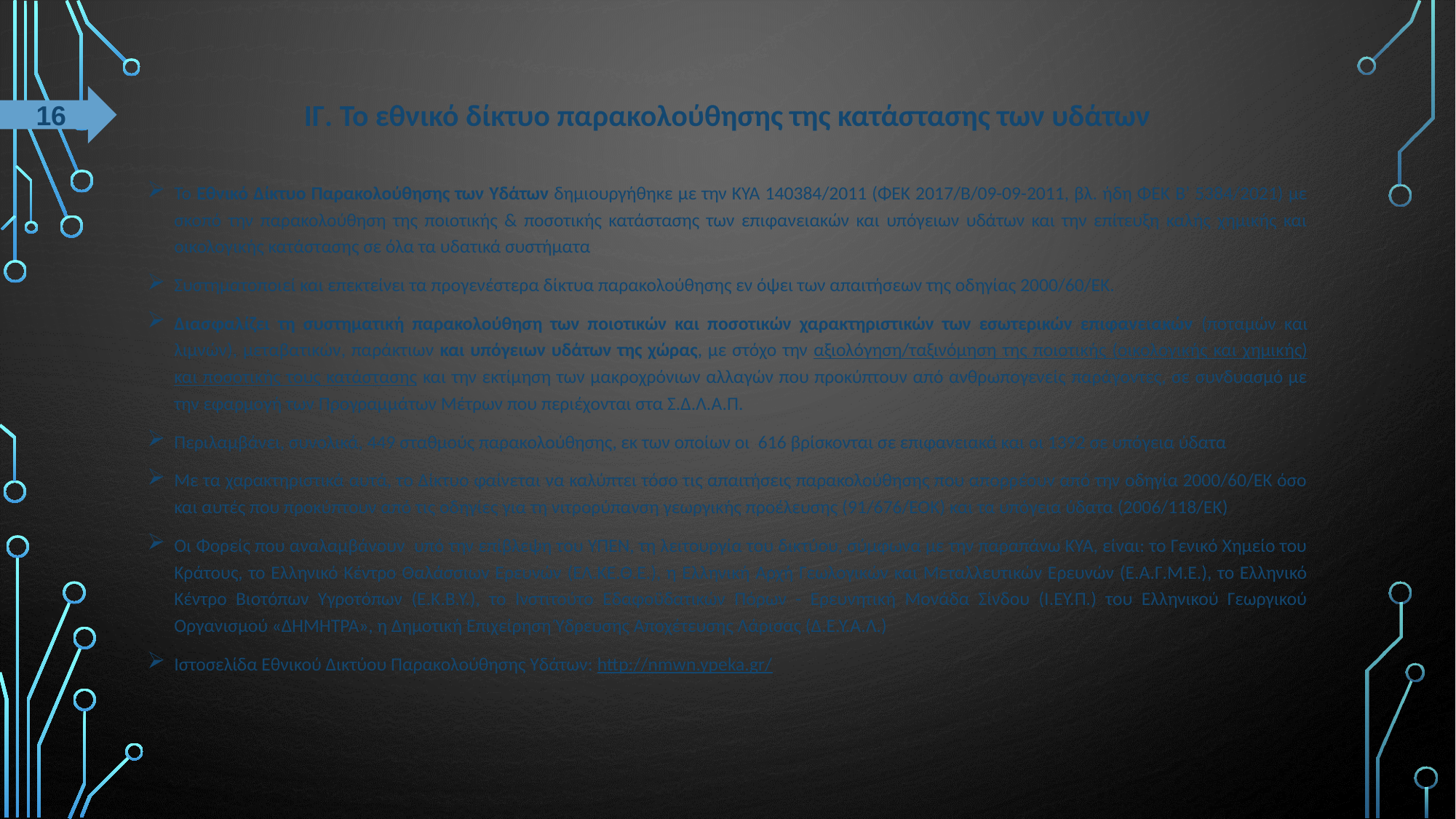

# ΙΓ. Το εθνικό δίκτυο παρακολούθησης της κατάστασης των υδάτων
16
Το Εθνικό Δίκτυο Παρακολούθησης των Υδάτων δημιουργήθηκε με την KYA 140384/2011 (ΦΕΚ 2017/Β/09-09-2011, βλ. ήδη ΦΕΚ Β’ 5384/2021) με σκοπό την παρακολούθηση της ποιοτικής & ποσοτικής κατάστασης των επιφανειακών και υπόγειων υδάτων και την επίτευξη καλής χημικής και οικολογικής κατάστασης σε όλα τα υδατικά συστήματα
Συστηματοποιεί και επεκτείνει τα προγενέστερα δίκτυα παρακολούθησης εν όψει των απαιτήσεων της οδηγίας 2000/60/ΕΚ.
Διασφαλίζει τη συστηματική παρακολούθηση των ποιοτικών και ποσοτικών χαρακτηριστικών των εσωτερικών επιφανειακών (ποταμών και λιμνών), μεταβατικών, παράκτιων και υπόγειων υδάτων της χώρας, με στόχο την αξιολόγηση/ταξινόμηση της ποιοτικής (οικολογικής και χημικής) και ποσοτικής τους κατάστασης και την εκτίμηση των μακροχρόνιων αλλαγών που προκύπτουν από ανθρωπογενείς παράγοντες, σε συνδυασμό με την εφαρμογή των Προγραμμάτων Μέτρων που περιέχονται στα Σ.Δ.Λ.Α.Π.
Περιλαμβάνει, συνολικά, 449 σταθμούς παρακολούθησης, εκ των οποίων οι  616 βρίσκονται σε επιφανειακά και οι 1392 σε υπόγεια ύδατα
Με τα χαρακτηριστικά αυτά, το Δίκτυο φαίνεται να καλύπτει τόσο τις απαιτήσεις παρακολούθησης που απορρέουν από την οδηγία 2000/60/ΕΚ όσο και αυτές που προκύπτουν από τις οδηγίες για τη νιτρορύπανση γεωργικής προέλευσης (91/676/ΕΟΚ) και τα υπόγεια ύδατα (2006/118/ΕΚ)
Οι Φορείς που αναλαμβάνουν  υπό την επίβλεψη του ΥΠΕΝ, τη λειτουργία του δικτύου, σύμφωνα με την παραπάνω ΚΥΑ, είναι: το Γενικό Χημείο του Κράτους, το Ελληνικό Κέντρο Θαλάσσιων Ερευνών (ΕΛ.ΚΕ.Θ.Ε.), η Ελληνική Αρχή Γεωλογικών και Μεταλλευτικών Ερευνών (Ε.Α.Γ.Μ.Ε.), το Ελληνικό Κέντρο Βιοτόπων Υγροτόπων (Ε.Κ.Β.Υ.), το Ινστιτούτο Εδαφοϋδατικών Πόρων - Ερευνητική Μονάδα Σίνδου (Ι.ΕΥ.Π.) του Ελληνικού Γεωργικού Οργανισμού «ΔΗΜΗΤΡΑ», η Δημοτική Επιχείρηση Ύδρευσης Αποχέτευσης Λάρισας (Δ.Ε.Υ.Α.Λ.)
Ιστοσελίδα Εθνικού Δικτύου Παρακολούθησης Υδάτων: http://nmwn.ypeka.gr/